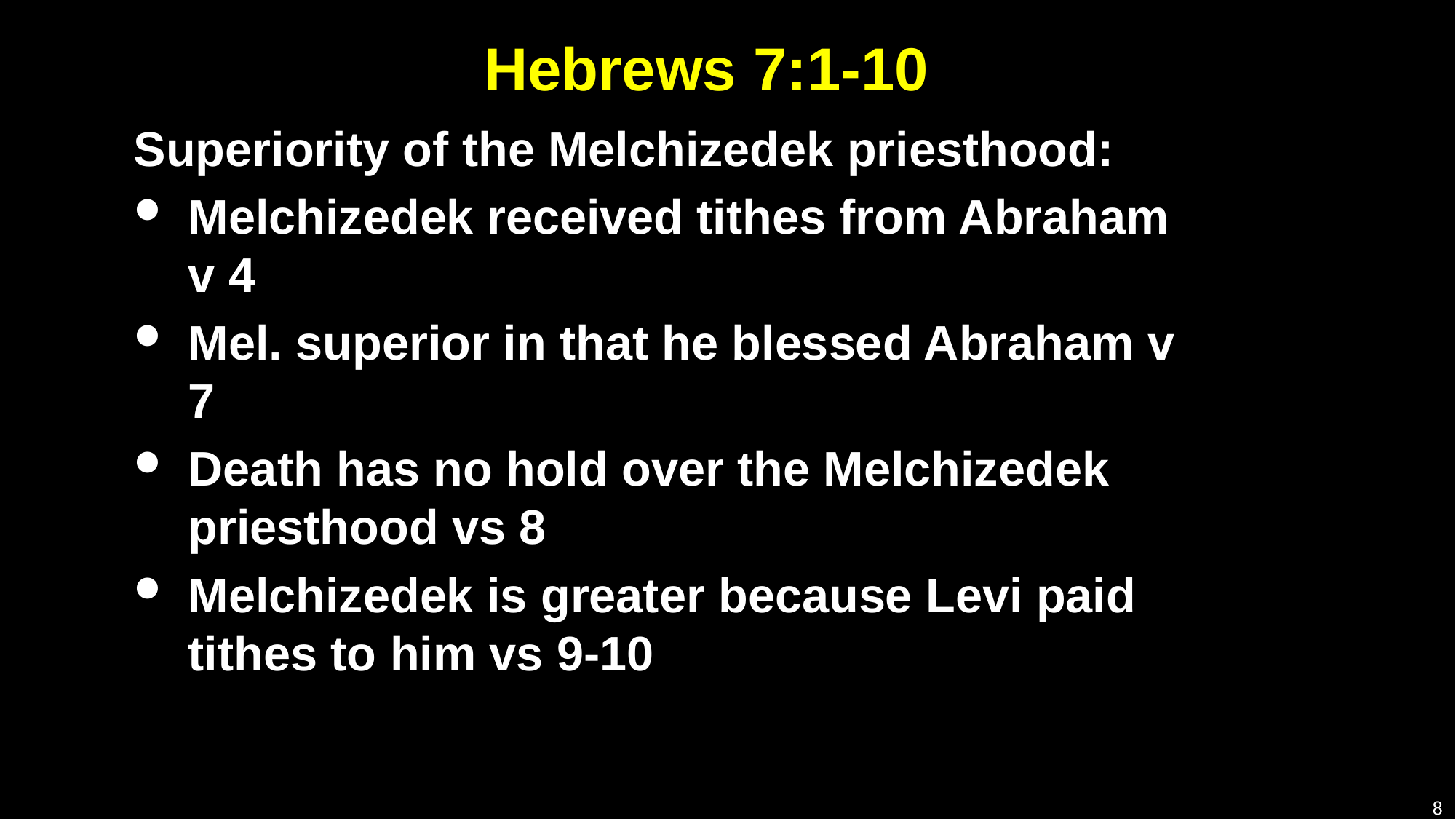

# Hebrews 7:1-10
Superiority of the Melchizedek priesthood:
Melchizedek received tithes from Abraham v 4
Mel. superior in that he blessed Abraham v 7
Death has no hold over the Melchizedek priesthood vs 8
Melchizedek is greater because Levi paid tithes to him vs 9-10
8